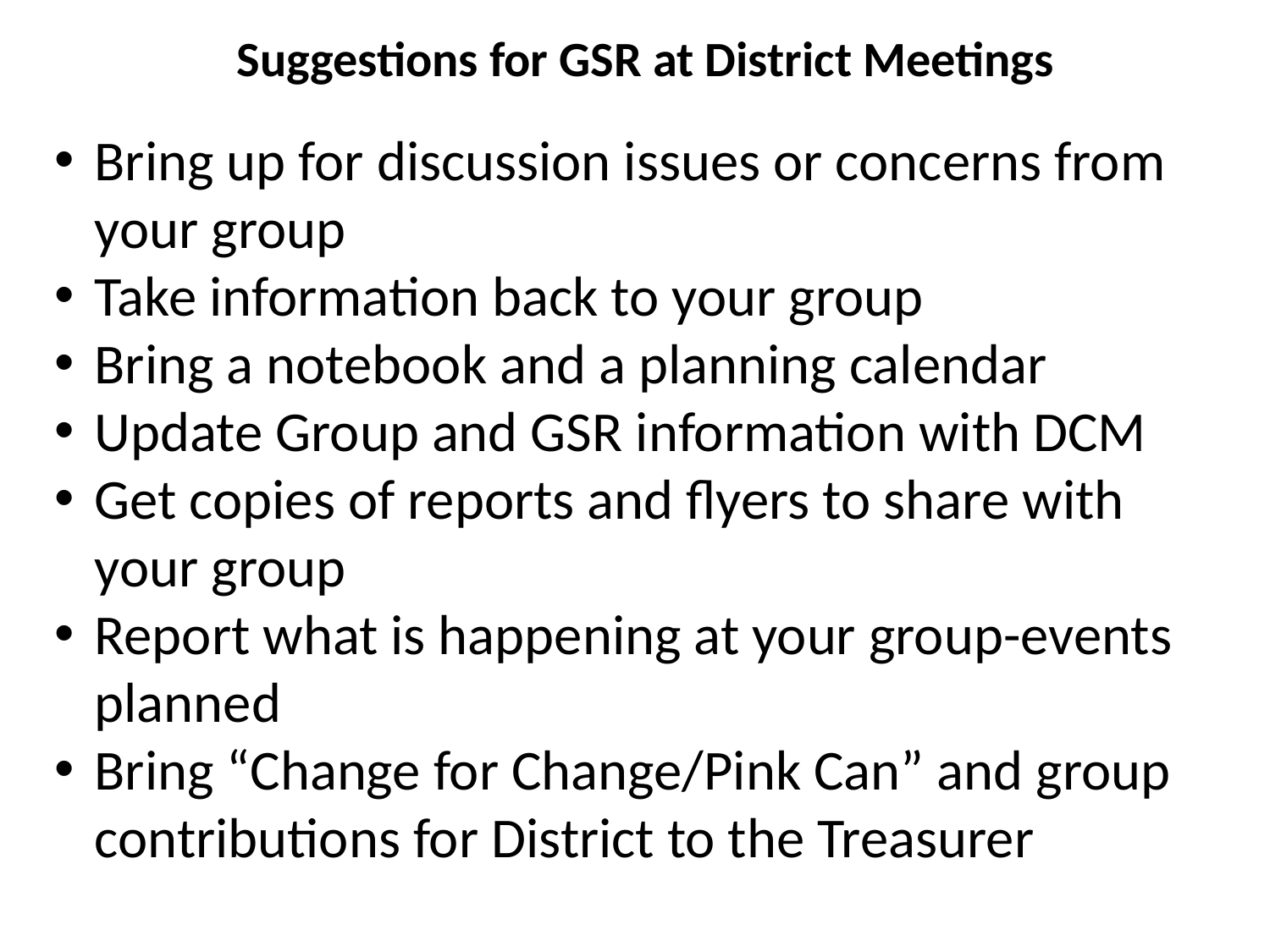

Suggestions for GSR at District Meetings

Bring up for discussion issues or concerns from your group
Take information back to your group
Bring a notebook and a planning calendar
Update Group and GSR information with DCM
Get copies of reports and flyers to share with your group
Report what is happening at your group-events planned
Bring “Change for Change/Pink Can” and group contributions for District to the Treasurer